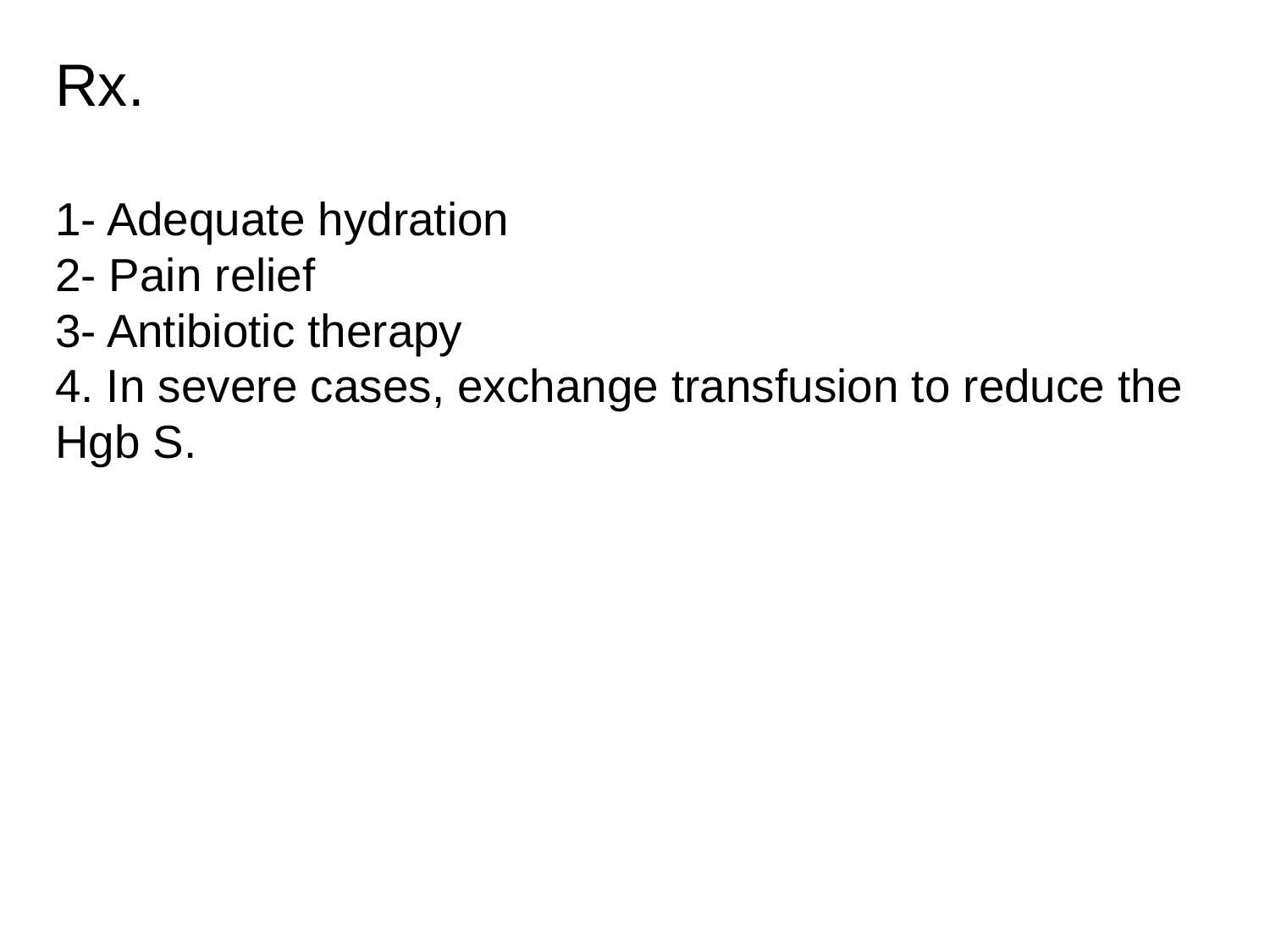

# Rx. 1- Adequate hydration 2- Pain relief 3- Antibiotic therapy 4. In severe cases, exchange transfusion to reduce the Hgb S.